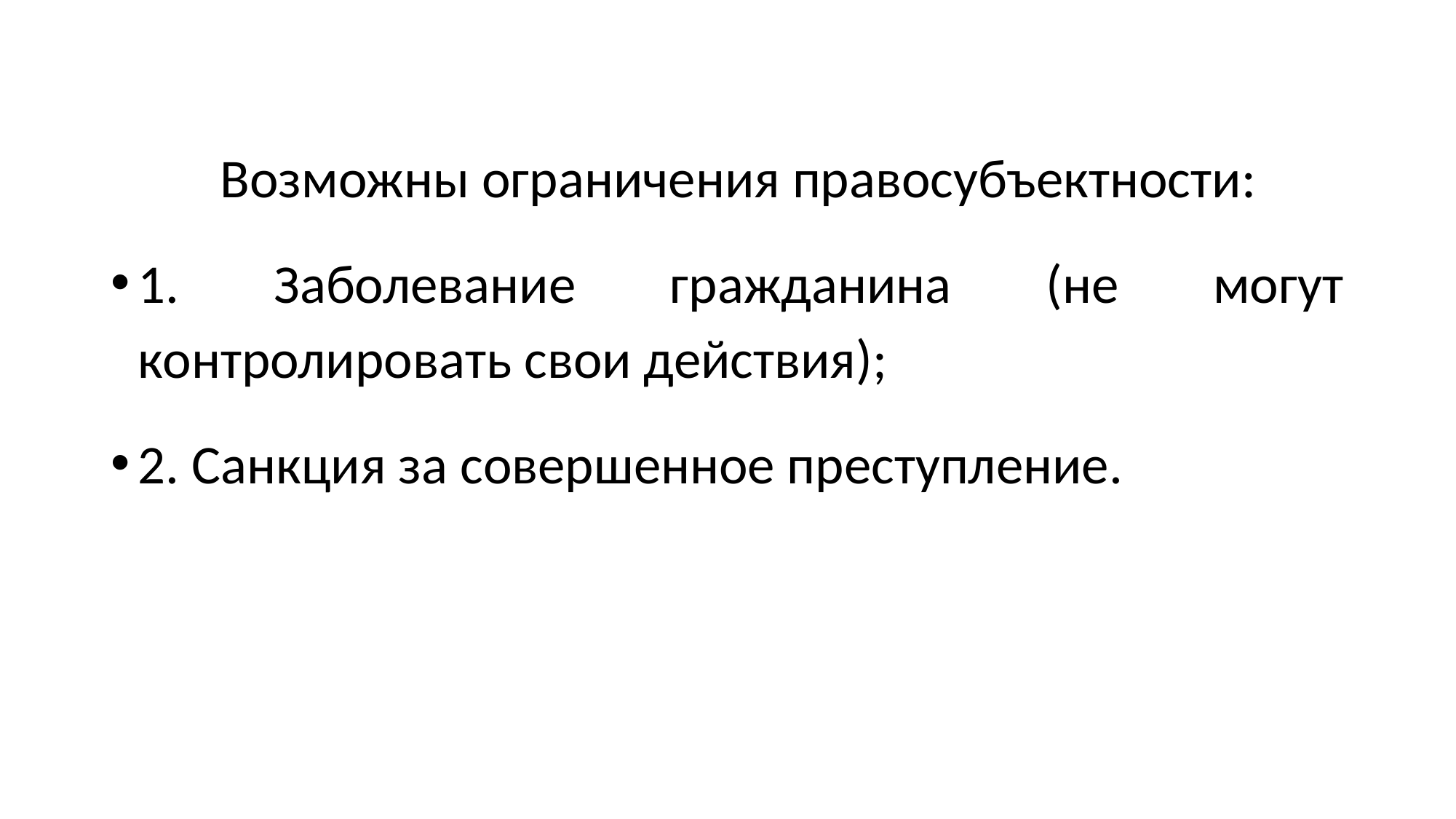

#
	Возможны ограничения правосубъектности:
1. Заболевание гражданина (не могут контролировать свои действия);
2. Санкция за совершенное преступление.